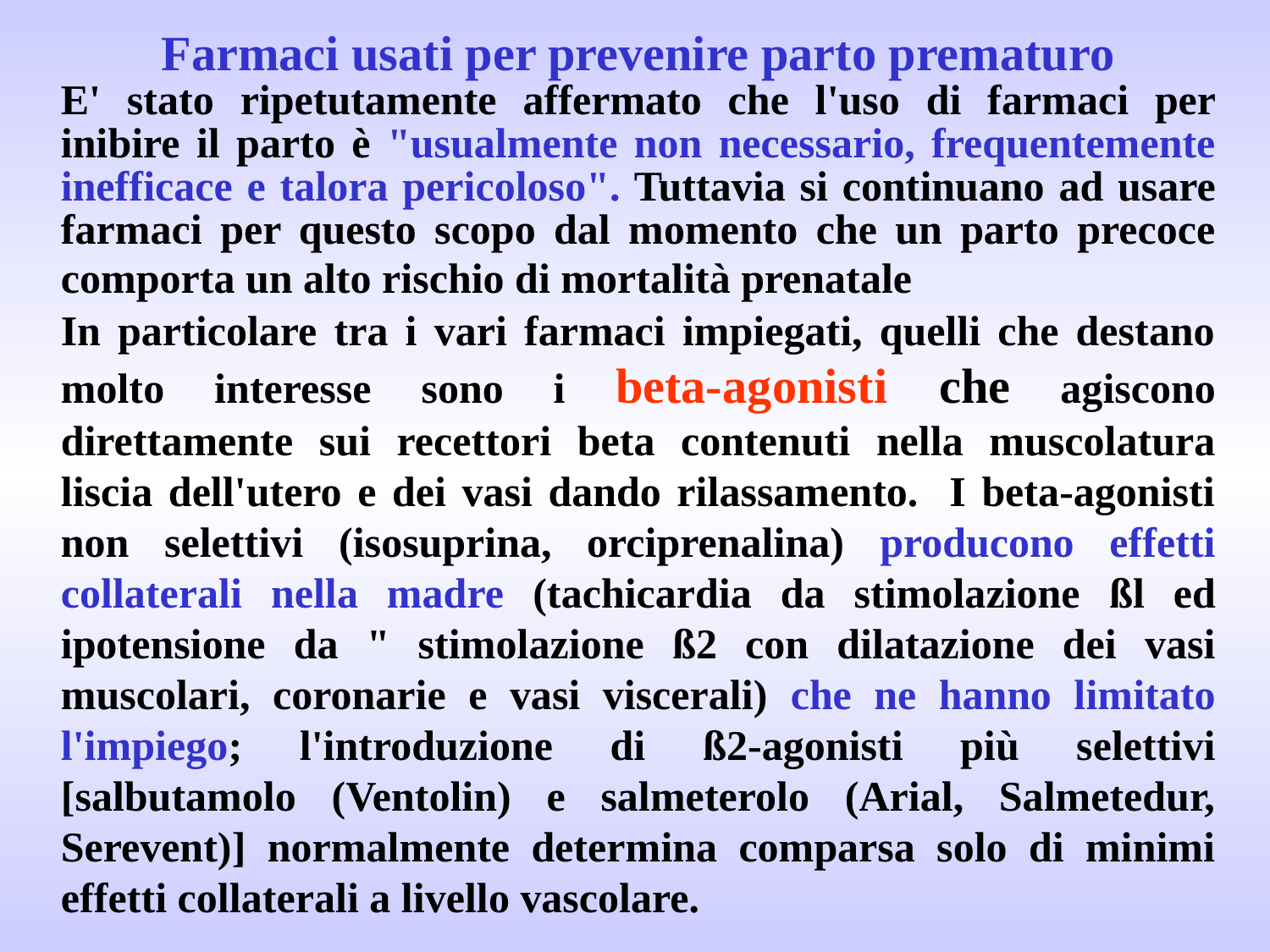

Farmaci usati per prevenire parto prematuro
E' stato ripetutamente affermato che l'uso di farmaci per inibire il parto è "usualmente non necessario, frequentemente inefficace e talora pericoloso". Tuttavia si continuano ad usare farmaci per questo scopo dal momento che un parto precoce comporta un alto rischio di mortalità prenatale
In particolare tra i vari farmaci impiegati, quelli che destano molto interesse sono i beta-agonisti che agiscono direttamente sui recettori beta contenuti nella muscolatura liscia dell'utero e dei vasi dando rilassamento.  I beta-agonisti non selettivi (isosuprina, orciprenalina) producono effetti collaterali nella madre (tachicardia da stimolazione ßl ed ipotensione da " stimolazione ß2 con dilatazione dei vasi muscolari, coronarie e vasi viscerali) che ne hanno limitato l'impiego; l'introduzione di ß2-agonisti più selettivi [salbutamolo (Ventolin) e salmeterolo (Arial, Salmetedur, Serevent)] normalmente determina comparsa solo di minimi effetti collaterali a livello vascolare.